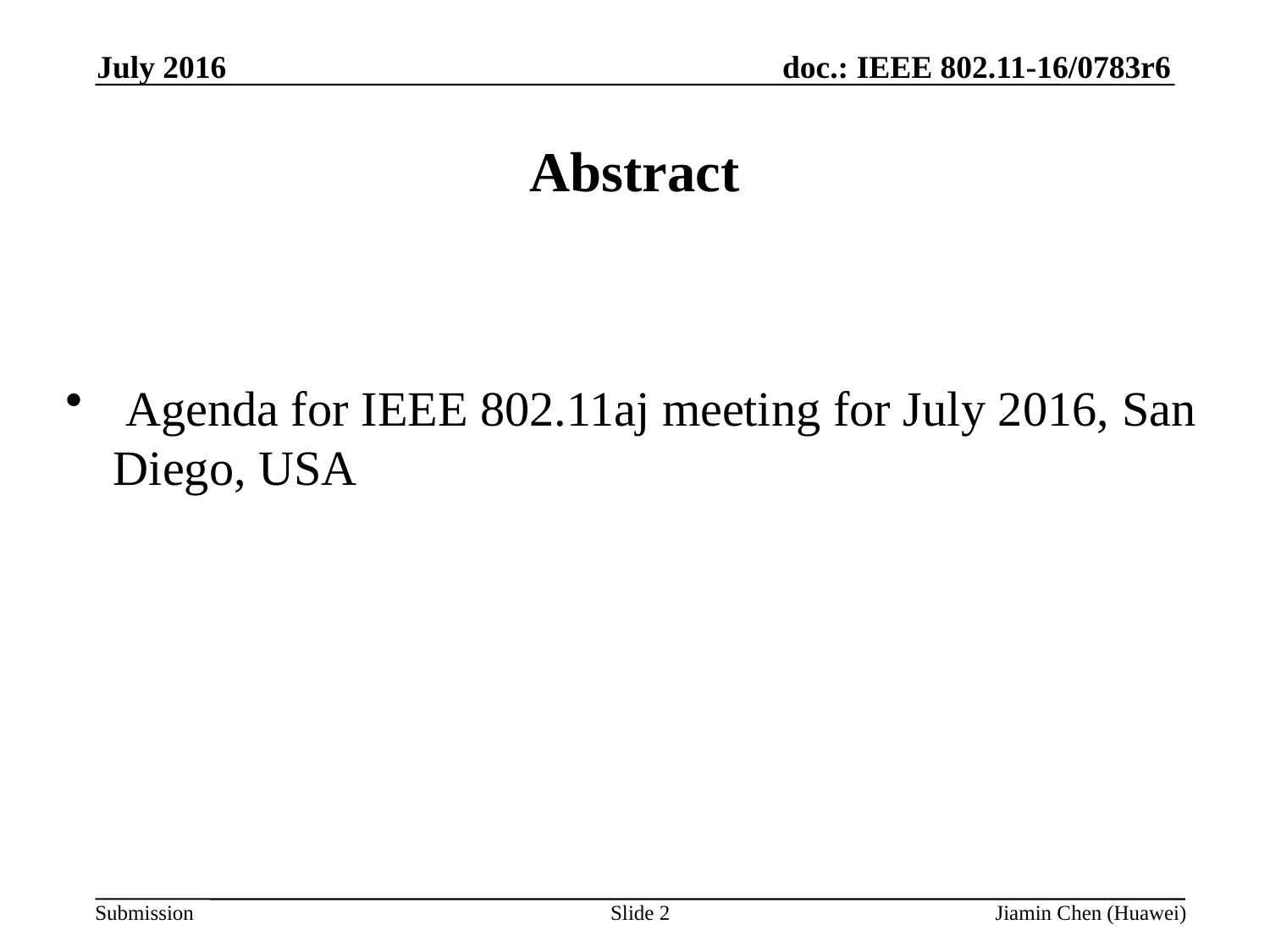

July 2016
Abstract
 Agenda for IEEE 802.11aj meeting for July 2016, San Diego, USA
Jiamin Chen (Huawei)
Slide 2